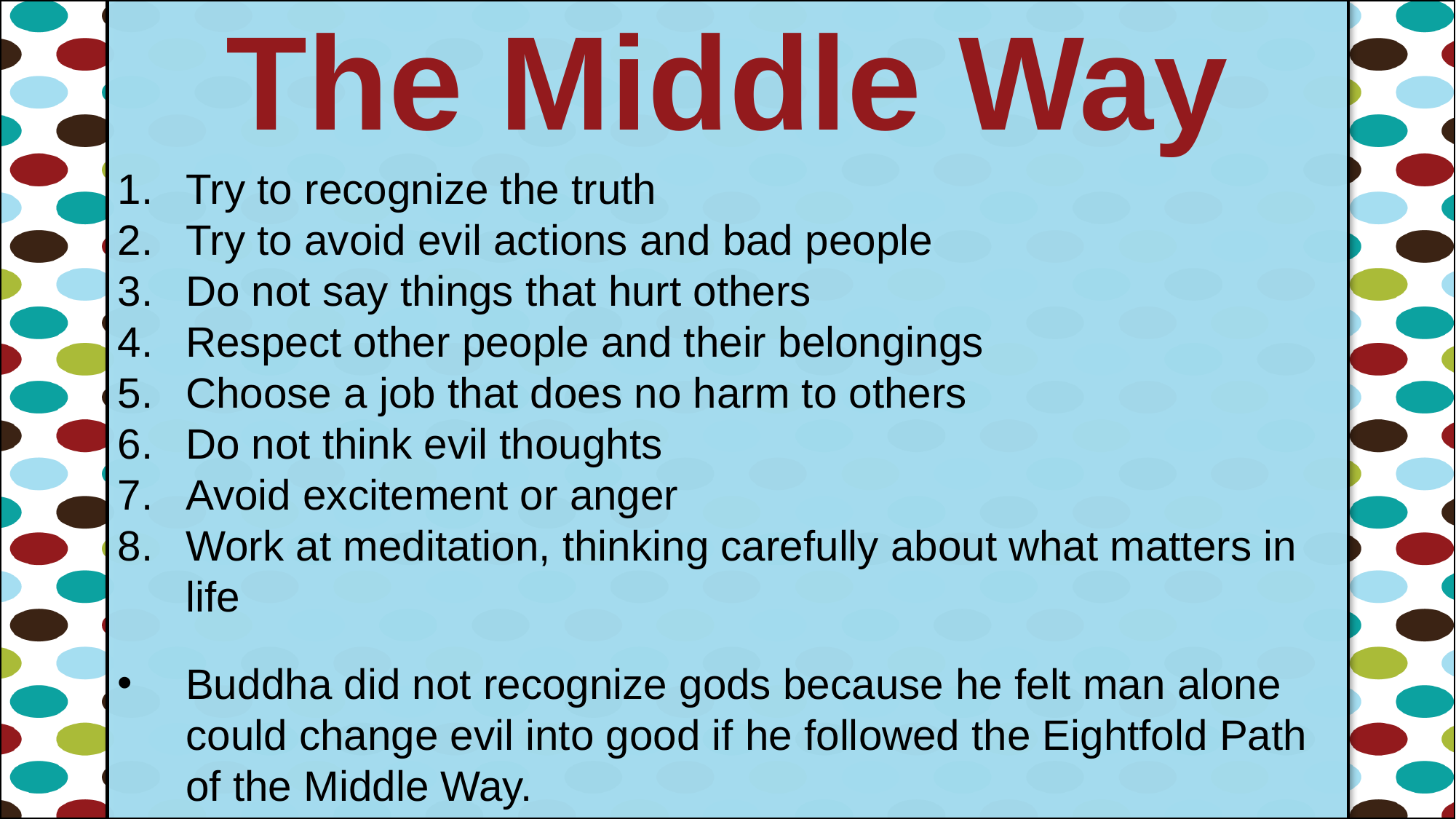

The Middle Way

#
Try to recognize the truth
Try to avoid evil actions and bad people
Do not say things that hurt others
Respect other people and their belongings
Choose a job that does no harm to others
Do not think evil thoughts
Avoid excitement or anger
Work at meditation, thinking carefully about what matters in life

Buddha did not recognize gods because he felt man alone could change evil into good if he followed the Eightfold Path of the Middle Way.